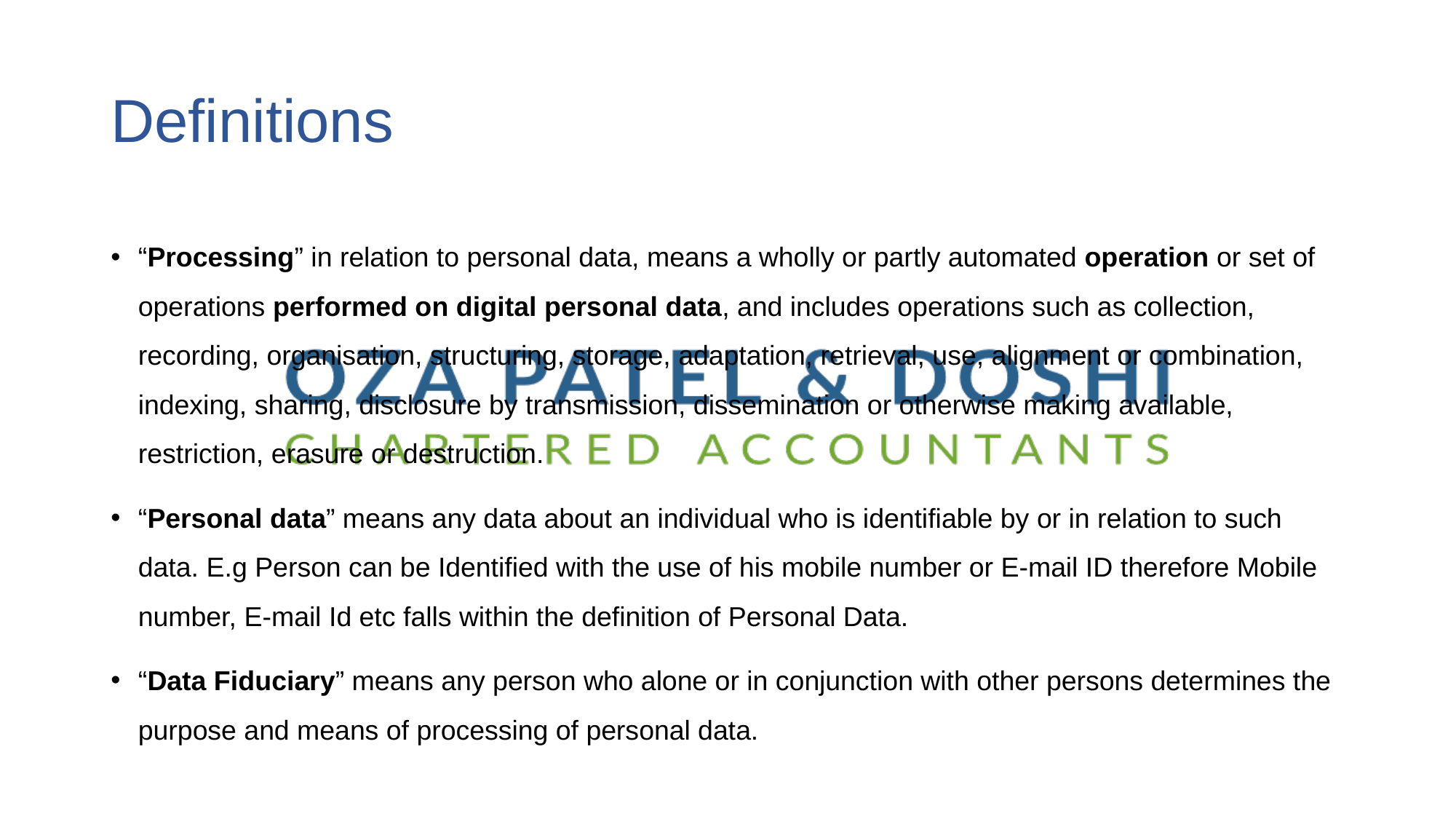

# Definitions
“Processing” in relation to personal data, means a wholly or partly automated operation or set of operations performed on digital personal data, and includes operations such as collection, recording, organisation, structuring, storage, adaptation, retrieval, use, alignment or combination, indexing, sharing, disclosure by transmission, dissemination or otherwise making available, restriction, erasure or destruction.
“Personal data” means any data about an individual who is identifiable by or in relation to such data. E.g Person can be Identified with the use of his mobile number or E-mail ID therefore Mobile number, E-mail Id etc falls within the definition of Personal Data.
“Data Fiduciary” means any person who alone or in conjunction with other persons determines the purpose and means of processing of personal data.